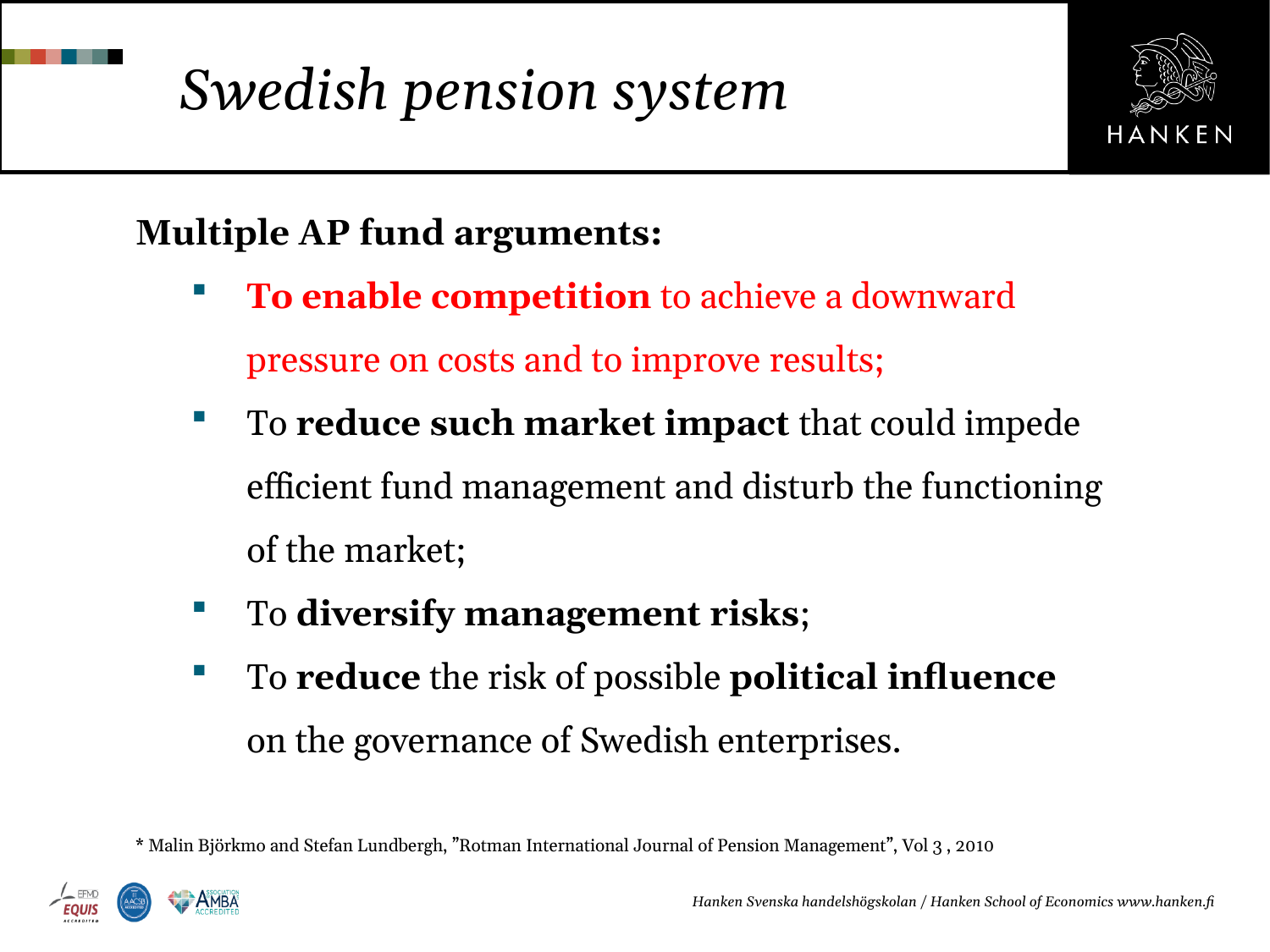

# Swedish pension system
Multiple AP fund arguments:
To enable competition to achieve a downward pressure on costs and to improve results;
To reduce such market impact that could impede efficient fund management and disturb the functioning of the market;
To diversify management risks;
To reduce the risk of possible political influence on the governance of Swedish enterprises.

* Malin Björkmo and Stefan Lundbergh, ”Rotman International Journal of Pension Management”, Vol 3 , 2010

Hanken Svenska handelshögskolan / Hanken School of Economics www.hanken.fi